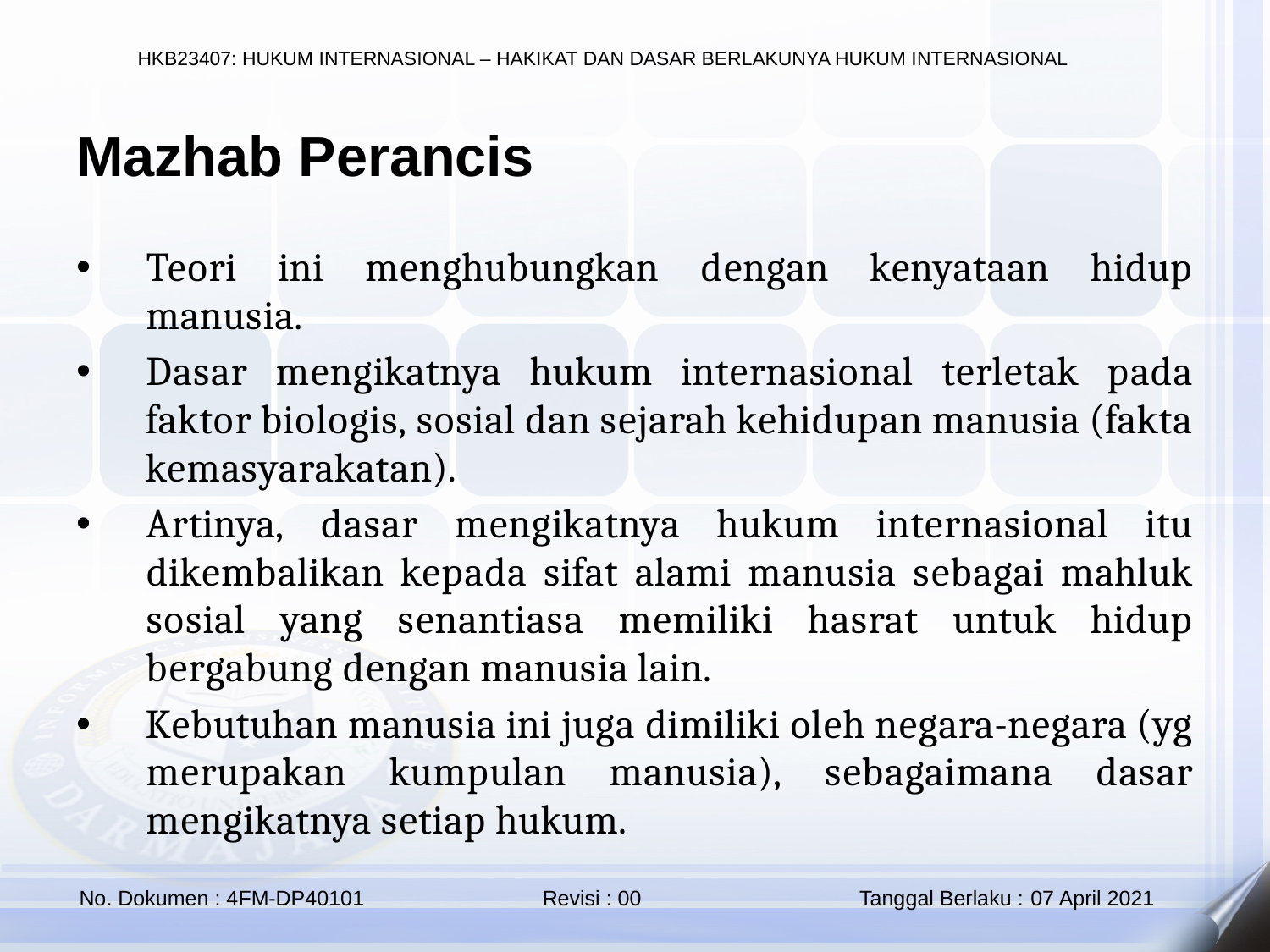

Mazhab Perancis
Teori ini menghubungkan dengan kenyataan hidup manusia.
Dasar mengikatnya hukum internasional terletak pada faktor biologis, sosial dan sejarah kehidupan manusia (fakta kemasyarakatan).
Artinya, dasar mengikatnya hukum internasional itu dikembalikan kepada sifat alami manusia sebagai mahluk sosial yang senantiasa memiliki hasrat untuk hidup bergabung dengan manusia lain.
Kebutuhan manusia ini juga dimiliki oleh negara-negara (yg merupakan kumpulan manusia), sebagaimana dasar mengikatnya setiap hukum.